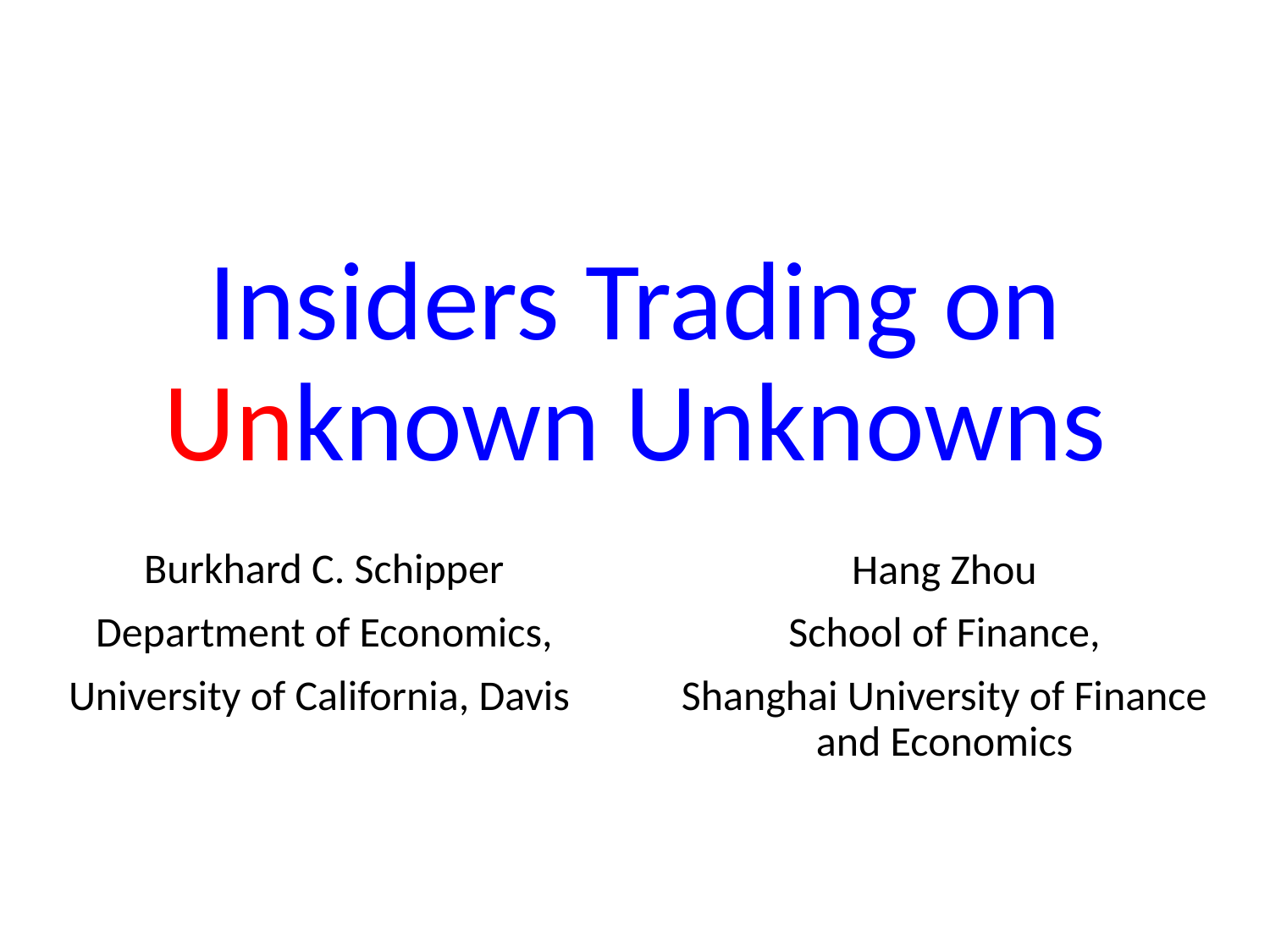

# Insiders Trading on Unknown Unknowns
Burkhard C. Schipper
Department of Economics,
University of California, Davis
Hang Zhou
School of Finance,
Shanghai University of Finance and Economics